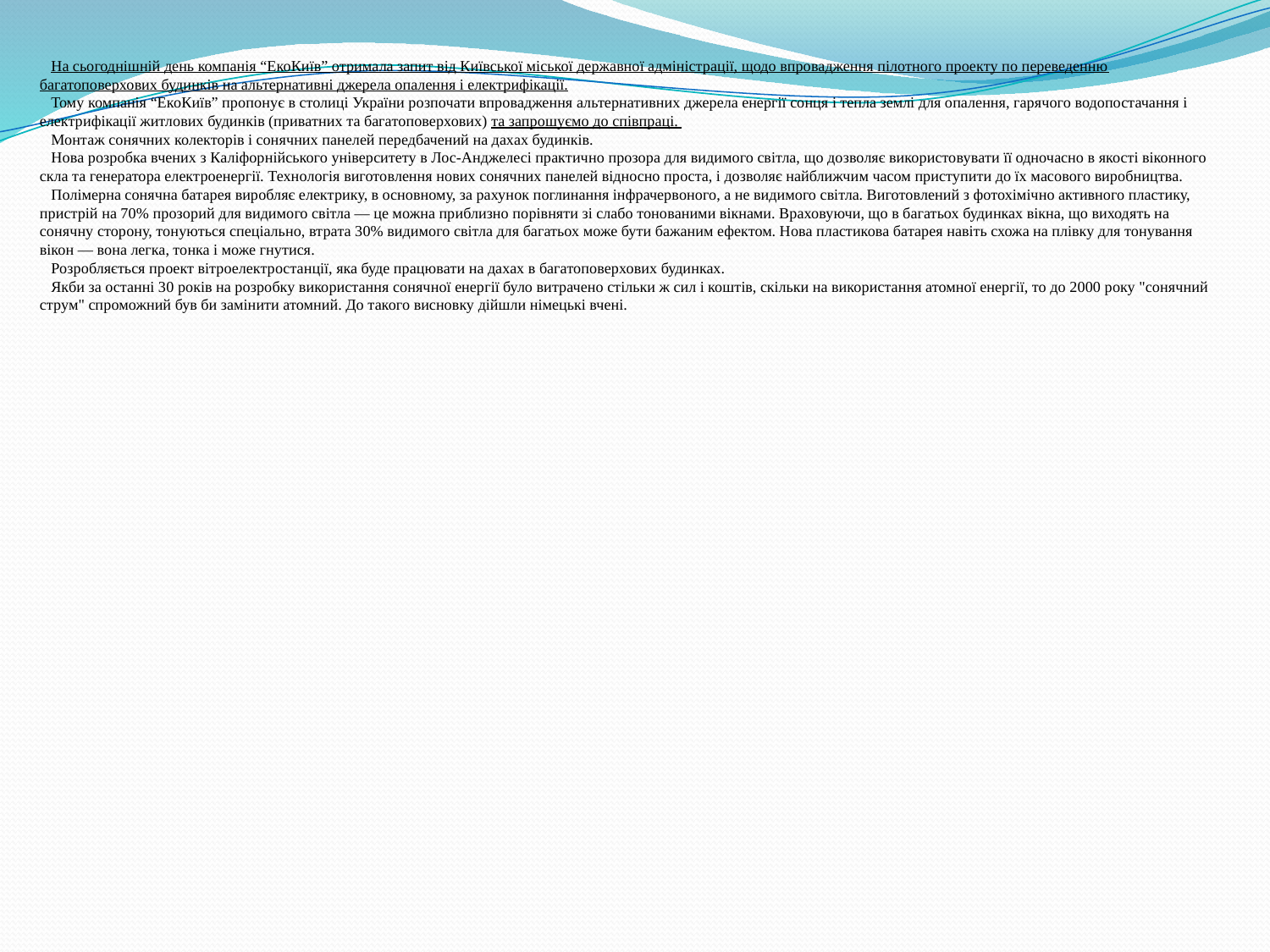

# На сьогоднішній день компанія “ЕкоКиїв” отримала запит від Київської міської державної адміністрації, щодо впровадження пілотного проекту по переведенню багатоповерхових будинків на альтернативні джерела опалення і електрифікації. Тому компанія “ЕкоКиїв” пропонує в столиці України розпочати впровадження альтернативних джерела енергії сонця і тепла землі для опалення, гарячого водопостачання і електрифікації житлових будинків (приватних та багатоповерхових) та запрошуємо до співпраці.  Монтаж сонячних колекторів і сонячних панелей передбачений на дахах будинків. Нова розробка вчених з Каліфорнійського університету в Лос-Анджелесі практично прозора для видимого світла, що дозволяє використовувати її одночасно в якості віконного скла та генератора електроенергії. Технологія виготовлення нових сонячних панелей відносно проста, і дозволяє найближчим часом приступити до їх масового виробництва. Полімерна сонячна батарея виробляє електрику, в основному, за рахунок поглинання інфрачервоного, а не видимого світла. Виготовлений з фотохімічно активного пластику, пристрій на 70% прозорий для видимого світла — це можна приблизно порівняти зі слабо тонованими вікнами. Враховуючи, що в багатьох будинках вікна, що виходять на сонячну сторону, тонуються спеціально, втрата 30% видимого світла для багатьох може бути бажаним ефектом. Нова пластикова батарея навіть схожа на плівку для тонування вікон — вона легка, тонка і може гнутися. Розробляється проект вітроелектростанції, яка буде працювати на дахах в багатоповерхових будинках. Якби за останні 30 років на розробку використання сонячної енергії було витрачено стільки ж сил і коштів, скільки на використання атомної енергії, то до 2000 року "сонячний струм" спроможний був би замінити атомний. До такого висновку дійшли німецькі вчені.